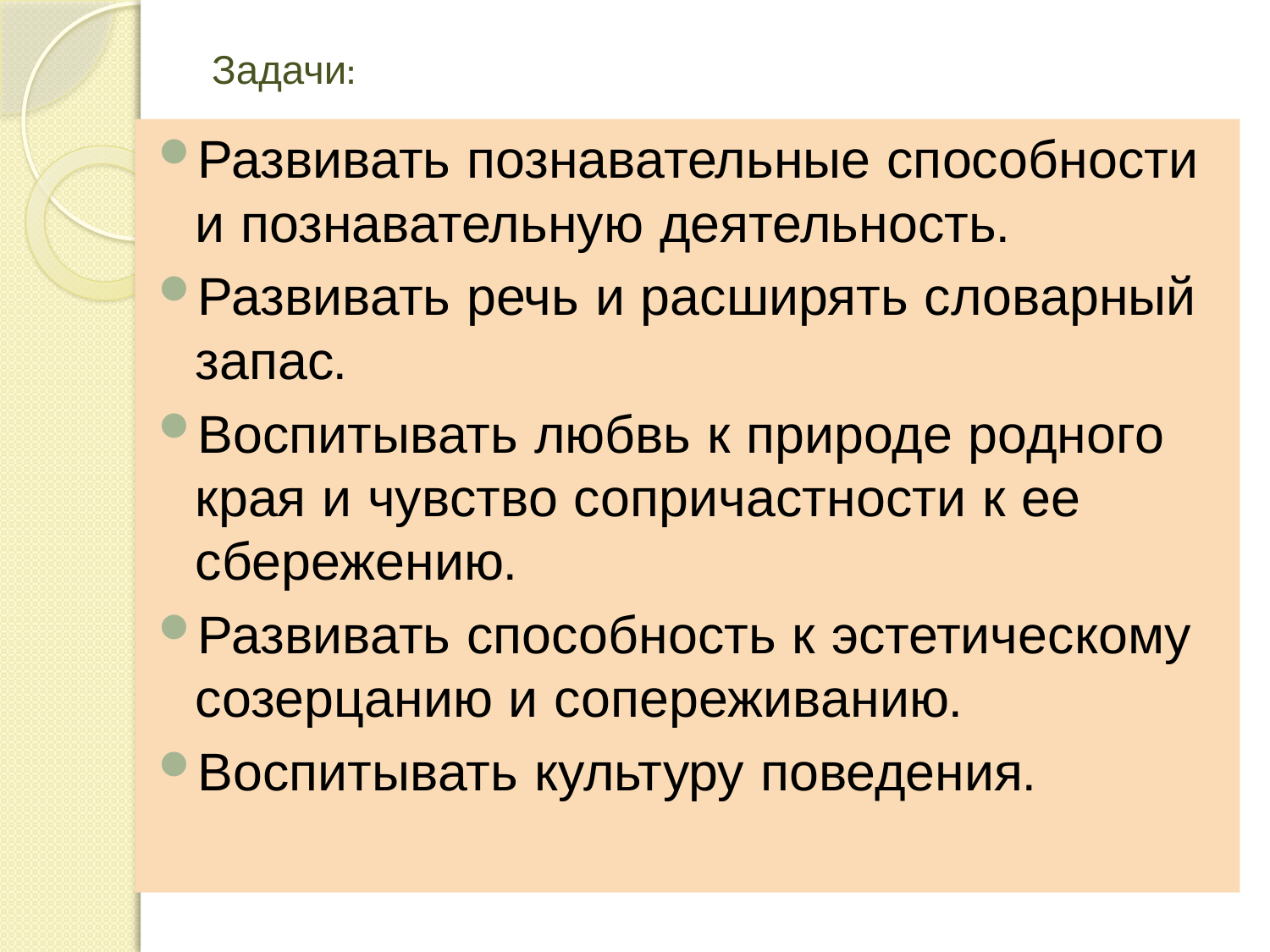

# Задачи:
Развивать познавательные способности и познавательную деятельность.
Развивать речь и расширять словарный запас.
Воспитывать любвь к природе родного края и чувство сопричастности к ее сбережению.
Развивать способность к эстетическому созерцанию и сопереживанию.
Воспитывать культуру поведения.